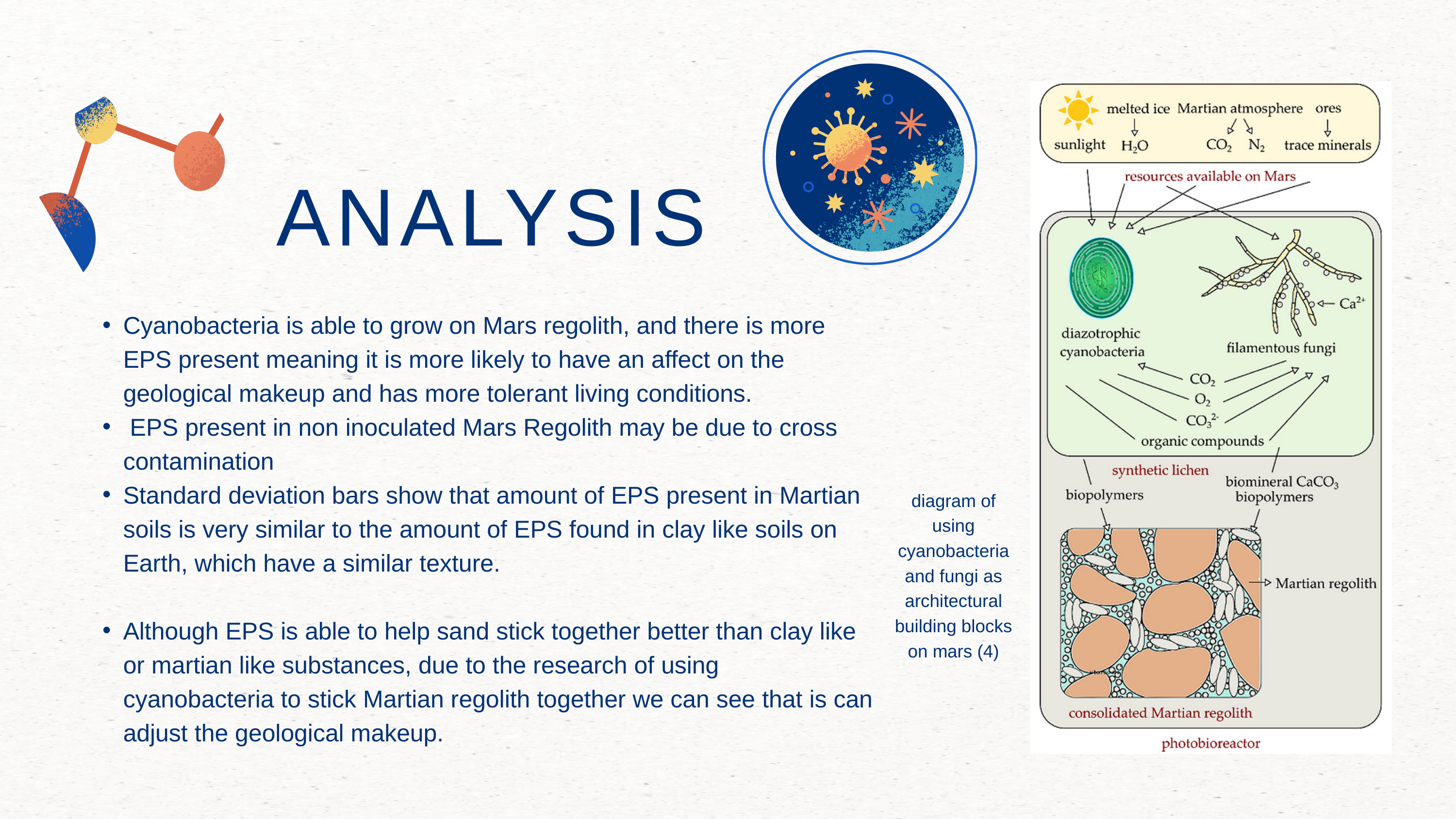

ANALYSIS
Cyanobacteria is able to grow on Mars regolith, and there is more EPS present meaning it is more likely to have an affect on the geological makeup and has more tolerant living conditions.
 EPS present in non inoculated Mars Regolith may be due to cross contamination
Standard deviation bars show that amount of EPS present in Martian soils is very similar to the amount of EPS found in clay like soils on Earth, which have a similar texture.

Although EPS is able to help sand stick together better than clay like or martian like substances, due to the research of using cyanobacteria to stick Martian regolith together we can see that is can adjust the geological makeup.
diagram of using cyanobacteria and fungi as architectural building blocks on mars (4)